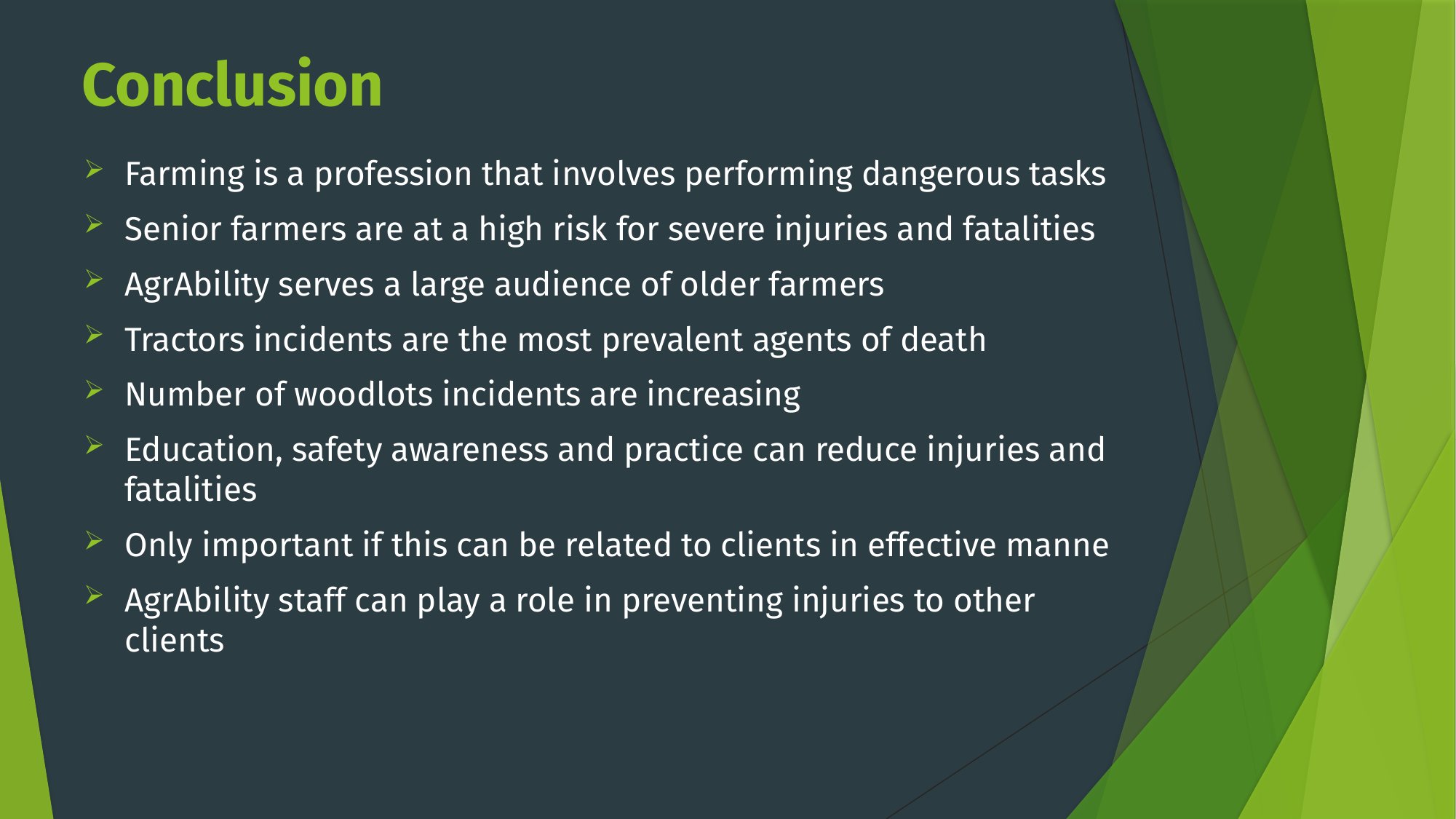

# Conclusion
Farming is a profession that involves performing dangerous tasks
Senior farmers are at a high risk for severe injuries and fatalities
AgrAbility serves a large audience of older farmers
Tractors incidents are the most prevalent agents of death
Number of woodlots incidents are increasing
Education, safety awareness and practice can reduce injuries and fatalities
Only important if this can be related to clients in effective manne
AgrAbility staff can play a role in preventing injuries to other clients